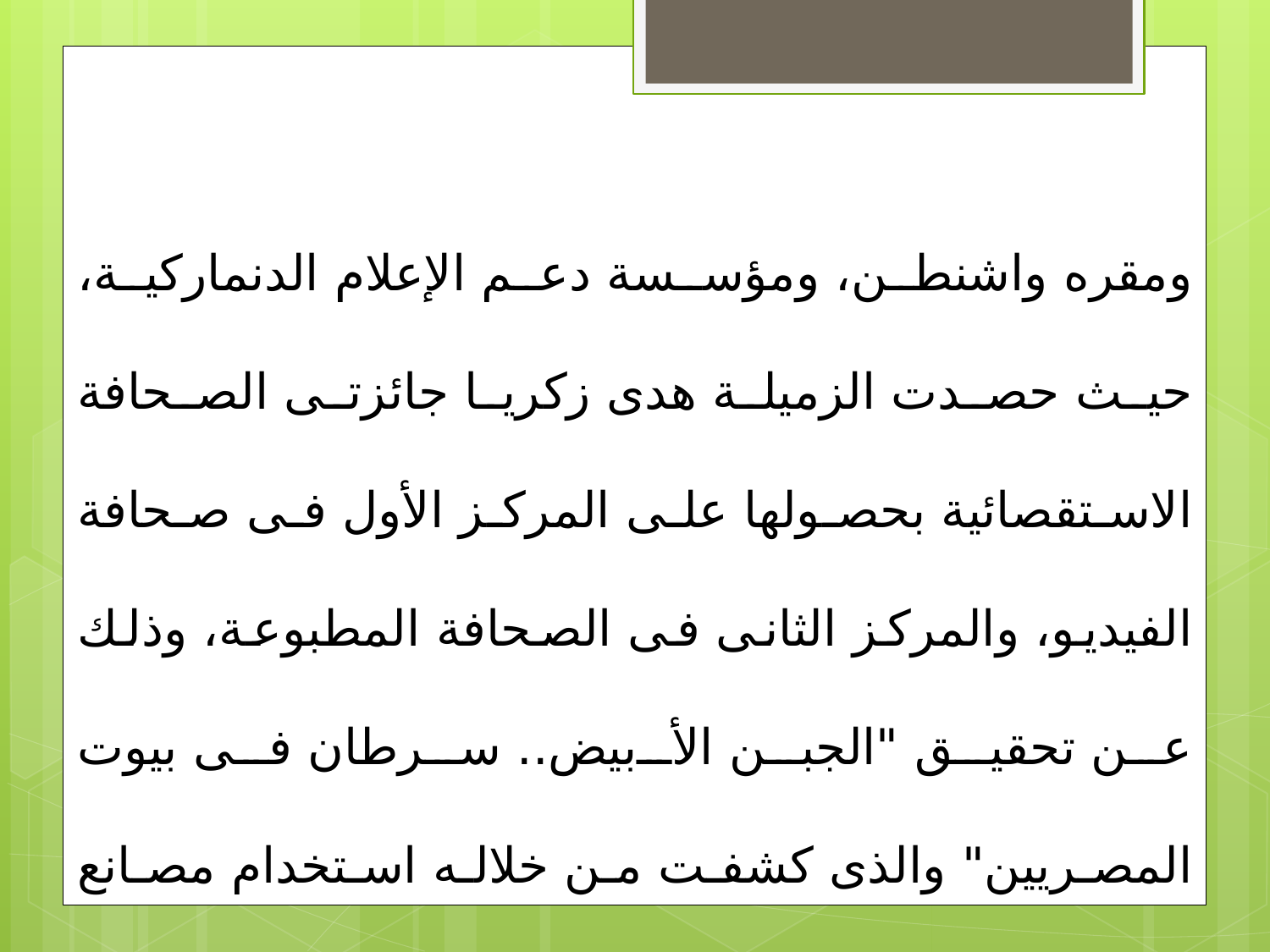

ومقره واشنطن، ومؤسسة دعم الإعلام الدنماركية، حيث حصدت الزميلة هدى زكريا جائزتى الصحافة الاستقصائية بحصولها على المركز الأول فى صحافة الفيديو، والمركز الثانى فى الصحافة المطبوعة، وذلك عن تحقيق "الجبن الأبيض.. سرطان فى بيوت المصريين" والذى كشفت من خلاله استخدام مصانع جبن غير مرخصة لمادة الفورمالاين المسرطنة فى إنتاجها